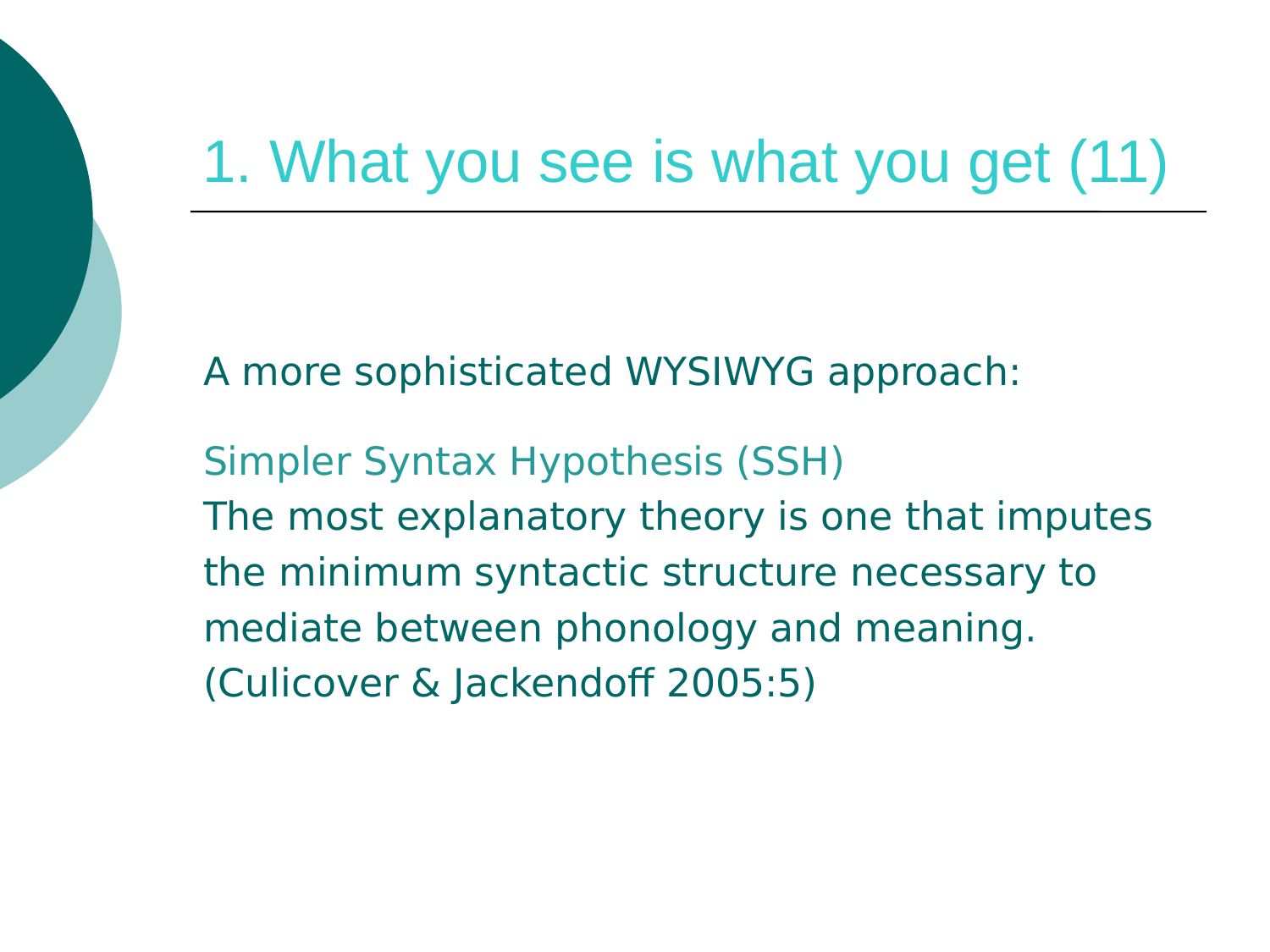

# 1. What you see is what you get (11)
A more sophisticated WYSIWYG approach:

Simpler Syntax Hypothesis (SSH)
The most explanatory theory is one that imputes
the minimum syntactic structure necessary to
mediate between phonology and meaning.
(Culicover & Jackendoff 2005:5)